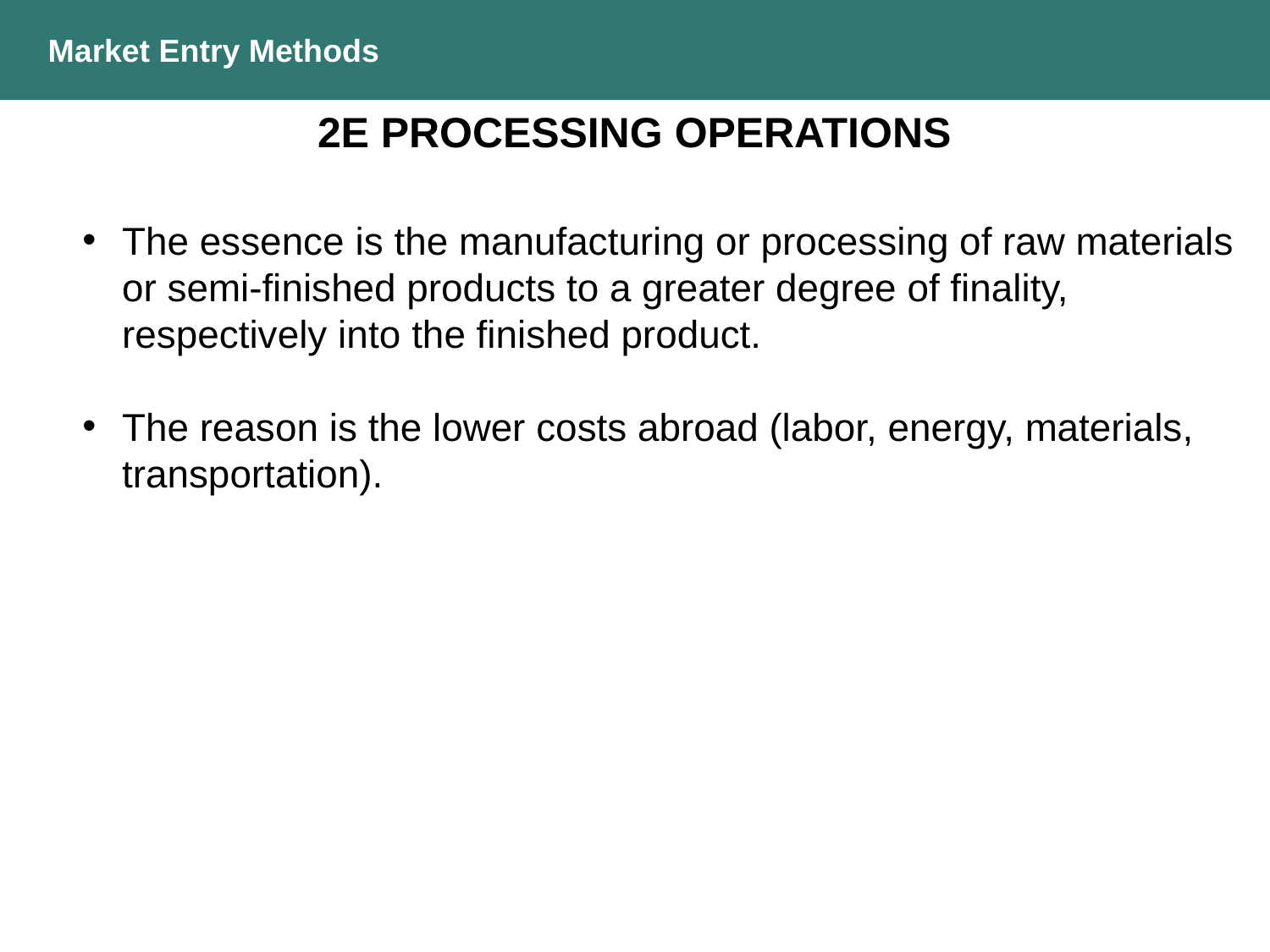

Market Entry Methods
2E PROCESSING OPERATIONS
The essence is the manufacturing or processing of raw materials or semi-finished products to a greater degree of finality, respectively into the finished product.

The reason is the lower costs abroad (labor, energy, materials, transportation).